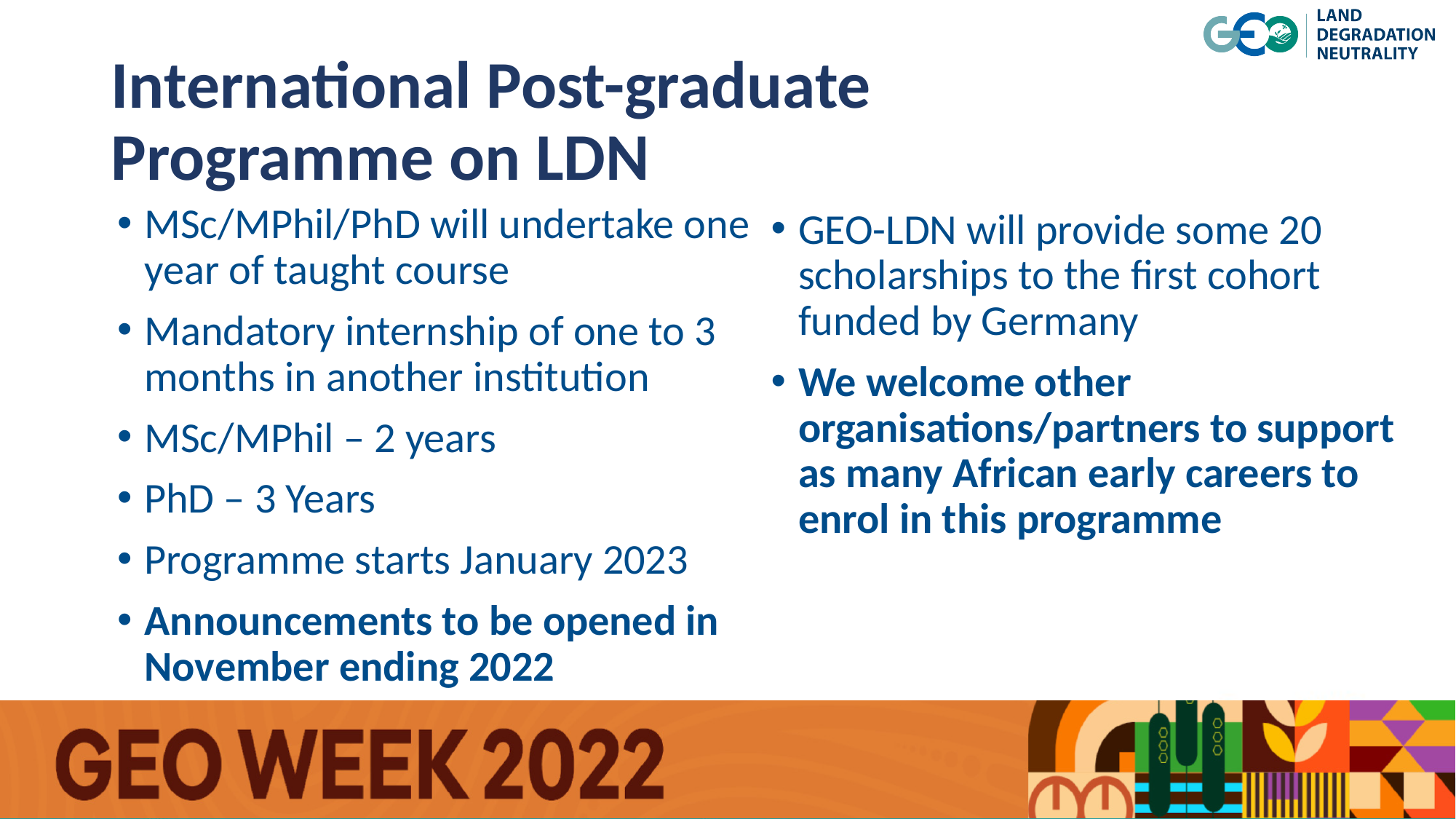

# International Post-graduate Programme on LDN
MSc/MPhil/PhD will undertake one year of taught course
Mandatory internship of one to 3 months in another institution
MSc/MPhil – 2 years
PhD – 3 Years
Programme starts January 2023
Announcements to be opened in November ending 2022
GEO-LDN will provide some 20 scholarships to the first cohort funded by Germany
We welcome other organisations/partners to support as many African early careers to enrol in this programme